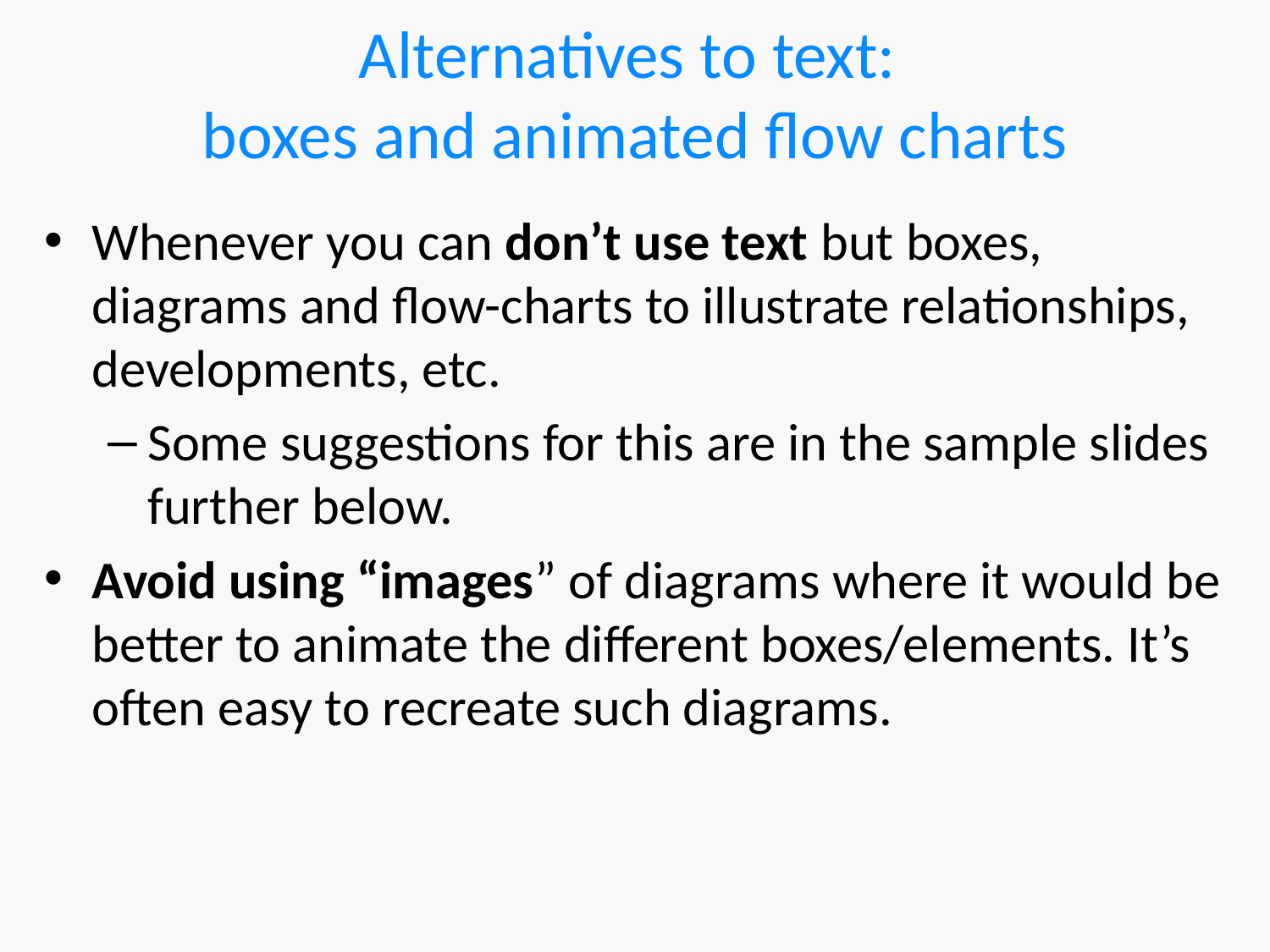

# Alternatives to text: boxes and animated flow charts
Whenever you can don’t use text but boxes, diagrams and flow-charts to illustrate relationships, developments, etc.
Some suggestions for this are in the sample slides further below.
Avoid using “images” of diagrams where it would be better to animate the different boxes/elements. It’s often easy to recreate such diagrams.